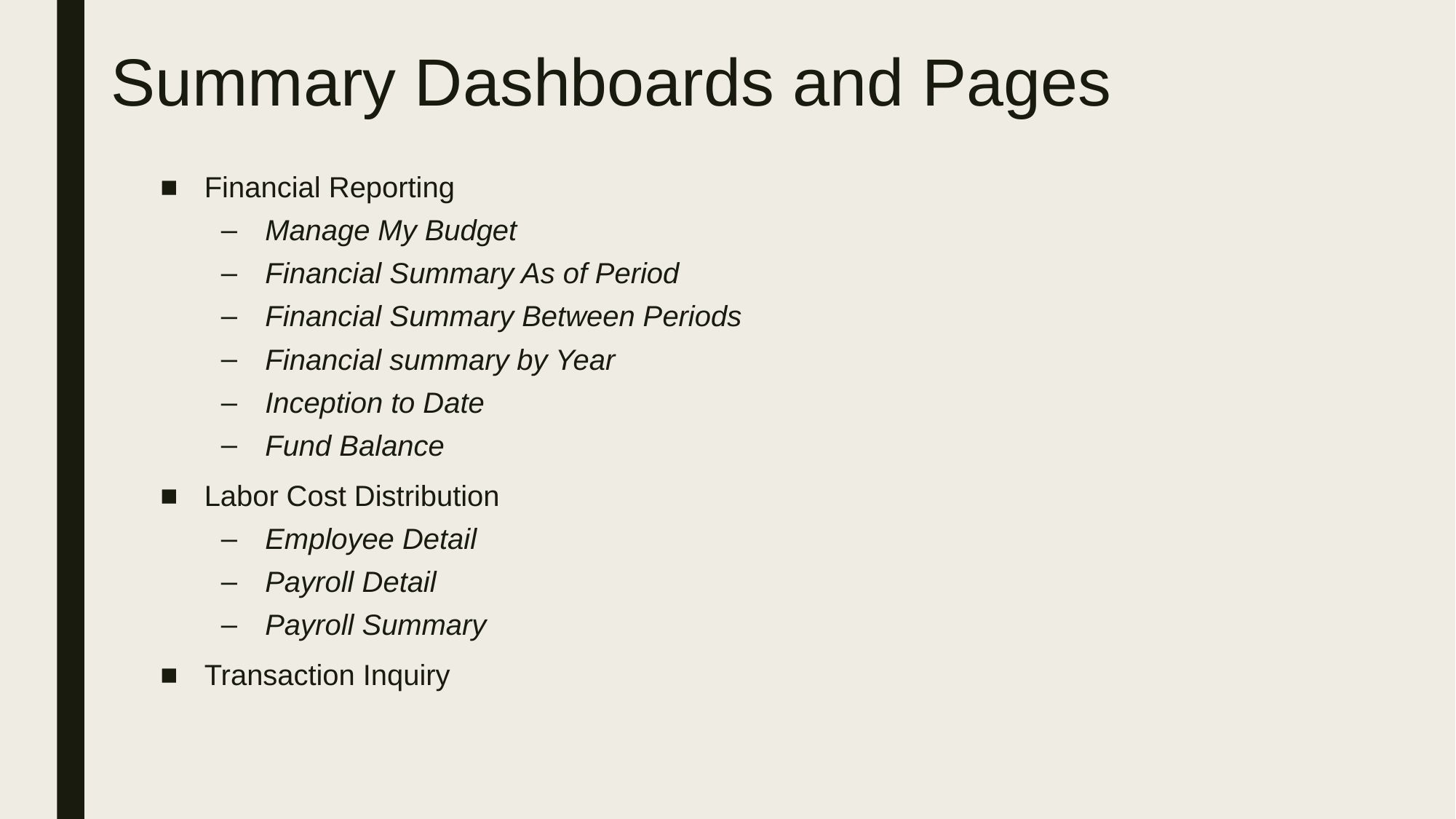

# Summary Dashboards and Pages
Financial Reporting
Manage My Budget
Financial Summary As of Period
Financial Summary Between Periods
Financial summary by Year
Inception to Date
Fund Balance
Labor Cost Distribution
Employee Detail
Payroll Detail
Payroll Summary
Transaction Inquiry